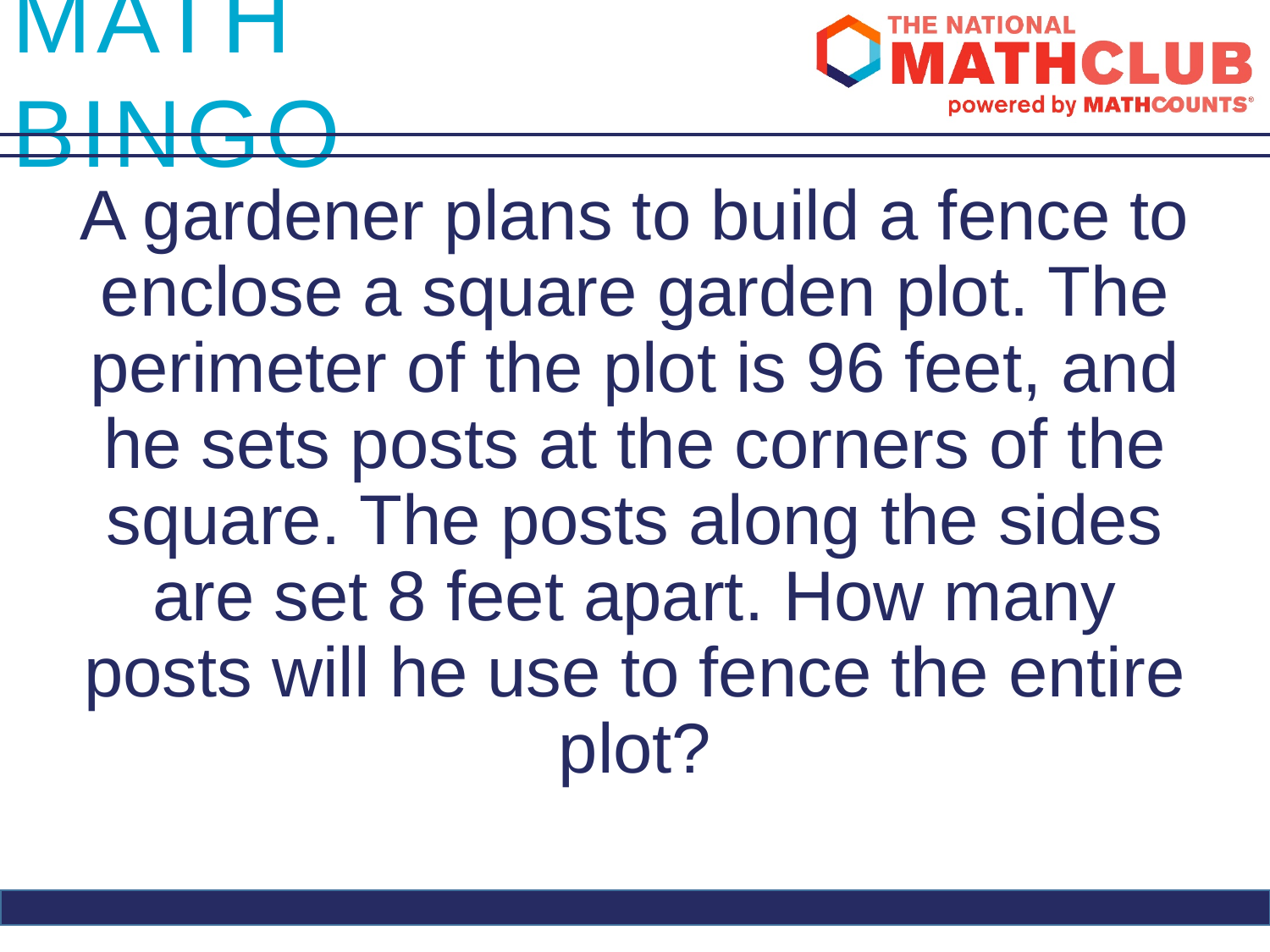

A gardener plans to build a fence to enclose a square garden plot. The perimeter of the plot is 96 feet, and he sets posts at the corners of the square. The posts along the sides are set 8 feet apart. How many posts will he use to fence the entire plot?